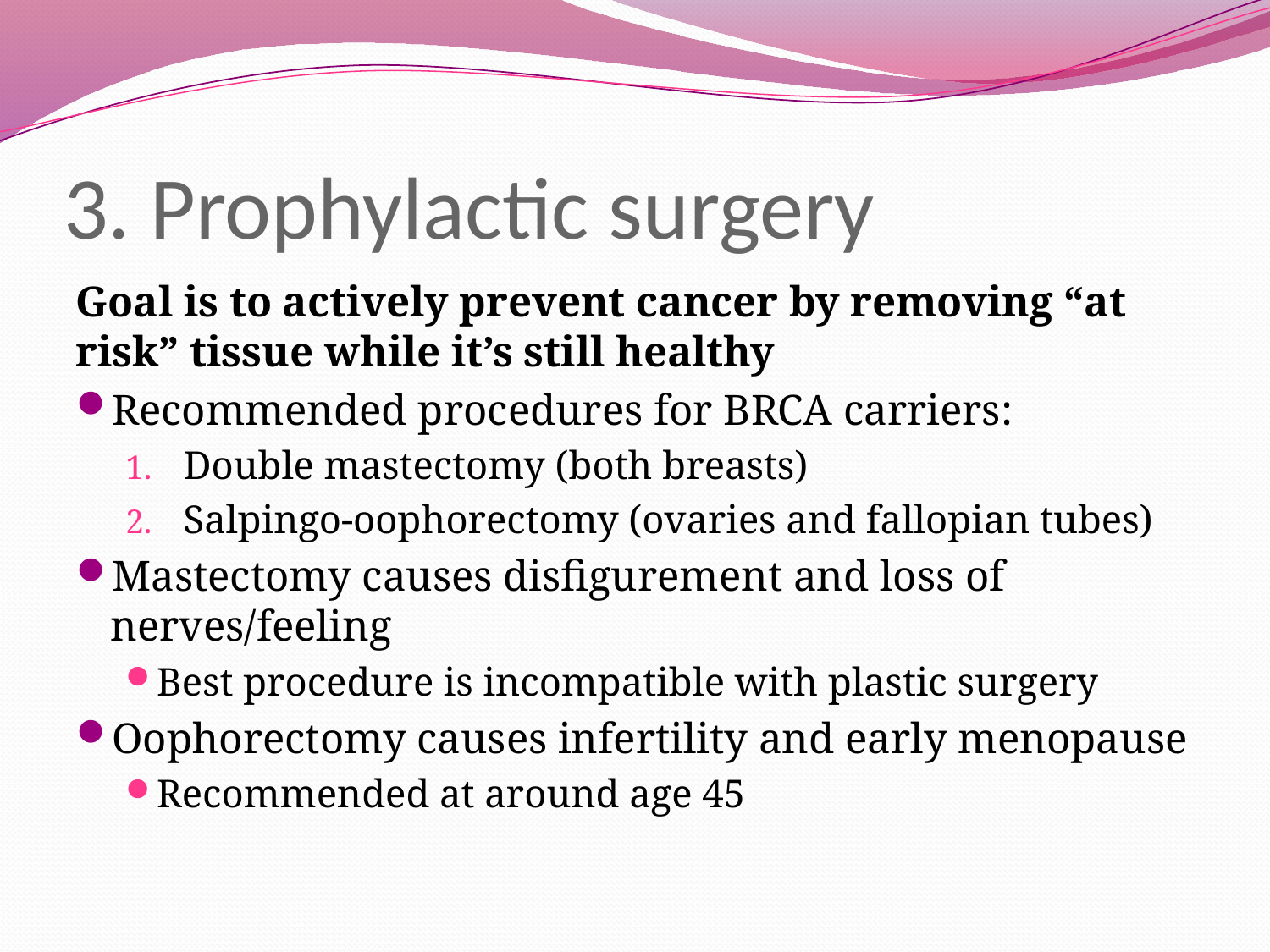

# 3. Prophylactic surgery
Goal is to actively prevent cancer by removing “at risk” tissue while it’s still healthy
Recommended procedures for BRCA carriers:
Double mastectomy (both breasts)
Salpingo-oophorectomy (ovaries and fallopian tubes)
Mastectomy causes disfigurement and loss of nerves/feeling
Best procedure is incompatible with plastic surgery
Oophorectomy causes infertility and early menopause
Recommended at around age 45